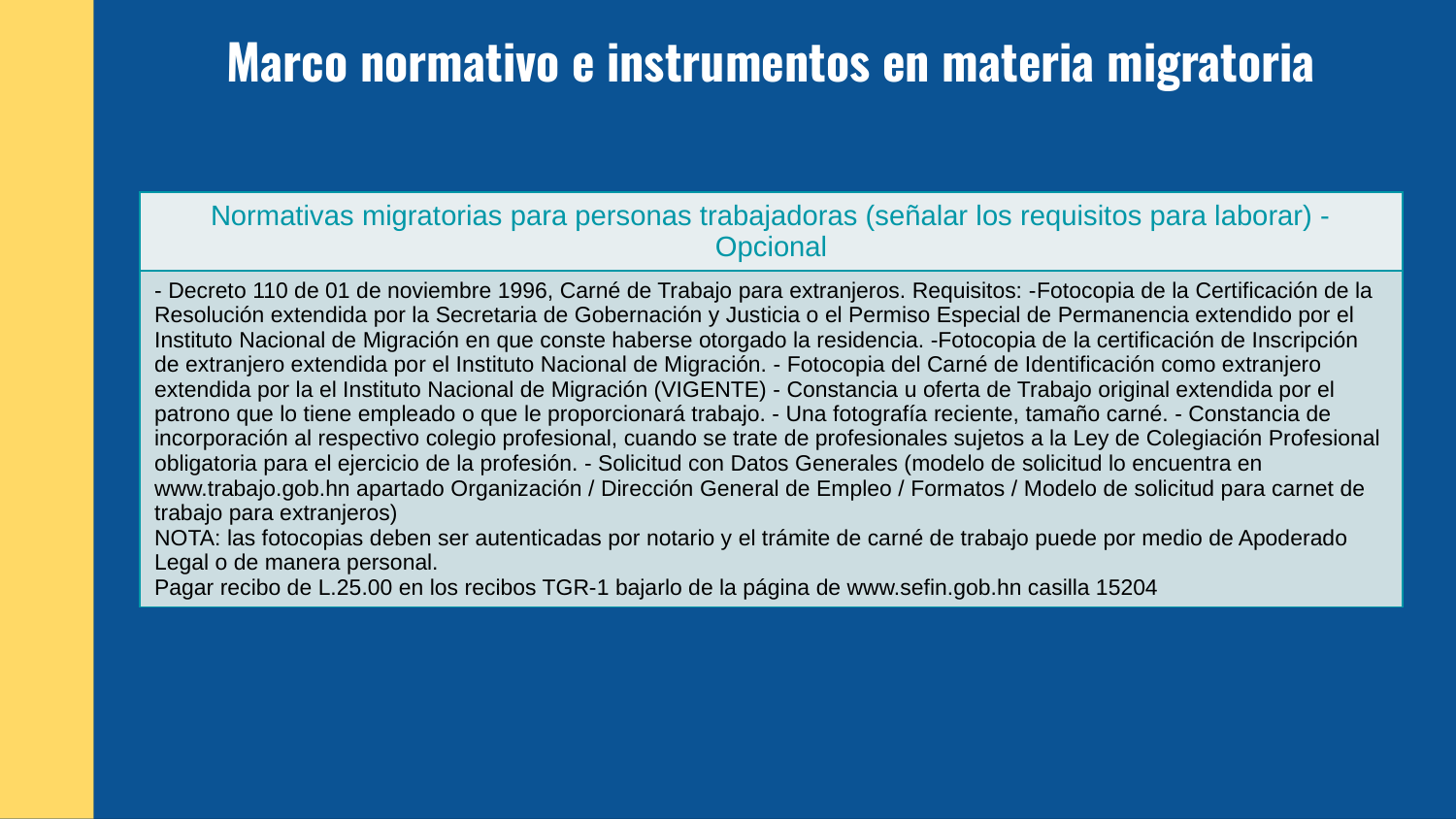

Marco normativo e instrumentos en materia migratoria

| Normativas migratorias para personas trabajadoras (señalar los requisitos para laborar) - Opcional |
| --- |
| - Decreto 110 de 01 de noviembre 1996, Carné de Trabajo para extranjeros. Requisitos: -Fotocopia de la Certificación de la Resolución extendida por la Secretaria de Gobernación y Justicia o el Permiso Especial de Permanencia extendido por el Instituto Nacional de Migración en que conste haberse otorgado la residencia. -Fotocopia de la certificación de Inscripción de extranjero extendida por el Instituto Nacional de Migración. - Fotocopia del Carné de Identificación como extranjero extendida por la el Instituto Nacional de Migración (VIGENTE) - Constancia u oferta de Trabajo original extendida por el patrono que lo tiene empleado o que le proporcionará trabajo. - Una fotografía reciente, tamaño carné. - Constancia de incorporación al respectivo colegio profesional, cuando se trate de profesionales sujetos a la Ley de Colegiación Profesional obligatoria para el ejercicio de la profesión. - Solicitud con Datos Generales (modelo de solicitud lo encuentra en www.trabajo.gob.hn apartado Organización / Dirección General de Empleo / Formatos / Modelo de solicitud para carnet de trabajo para extranjeros) NOTA: las fotocopias deben ser autenticadas por notario y el trámite de carné de trabajo puede por medio de Apoderado Legal o de manera personal. Pagar recibo de L.25.00 en los recibos TGR-1 bajarlo de la página de www.sefin.gob.hn casilla 15204 |